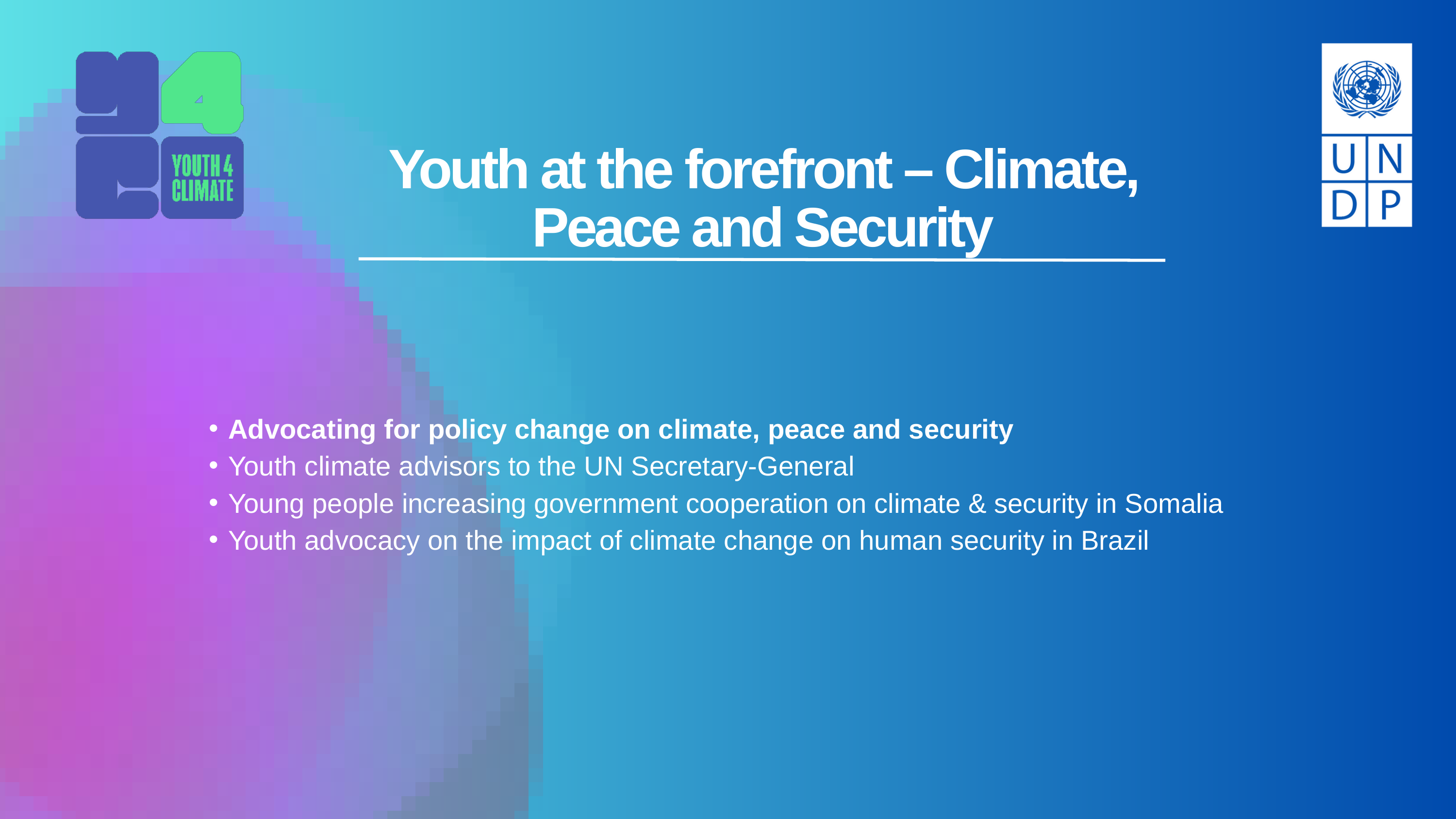

Youth at the forefront – Climate, Peace and Security

Advocating for policy change on climate, peace and security​
Youth climate advisors to the UN Secretary-General​
Young people increasing government cooperation on climate & security in Somalia ​
Youth advocacy on the impact of climate change on human security in Brazil